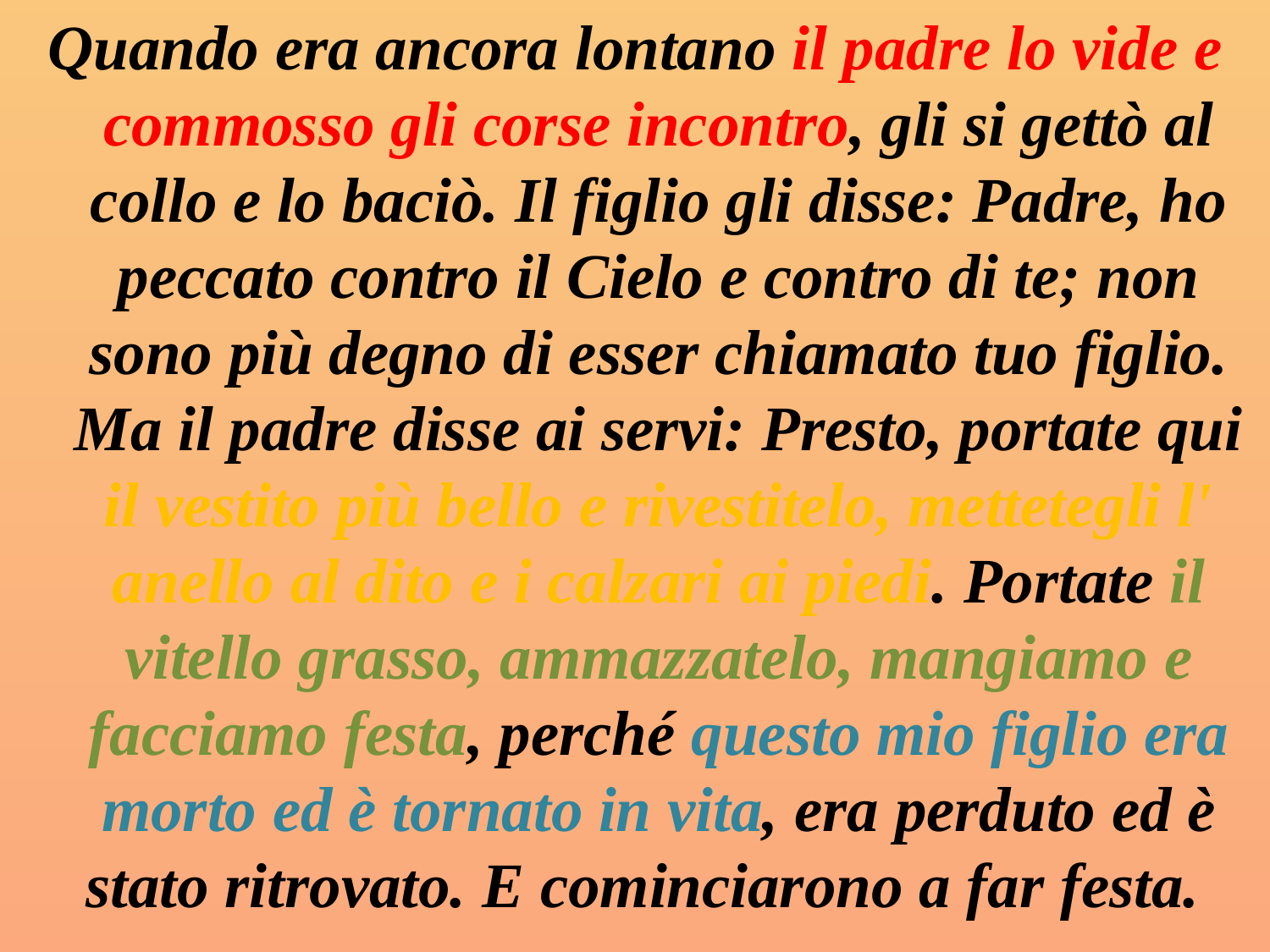

Quando era ancora lontano il padre lo vide e commosso gli corse incontro, gli si gettò al collo e lo baciò. Il figlio gli disse: Padre, ho peccato contro il Cielo e contro di te; non sono più degno di esser chiamato tuo figlio. Ma il padre disse ai servi: Presto, portate qui il vestito più bello e rivestitelo, mettetegli l' anello al dito e i calzari ai piedi. Portate il vitello grasso, ammazzatelo, mangiamo e facciamo festa, perché questo mio figlio era morto ed è tornato in vita, era perduto ed è stato ritrovato. E cominciarono a far festa.